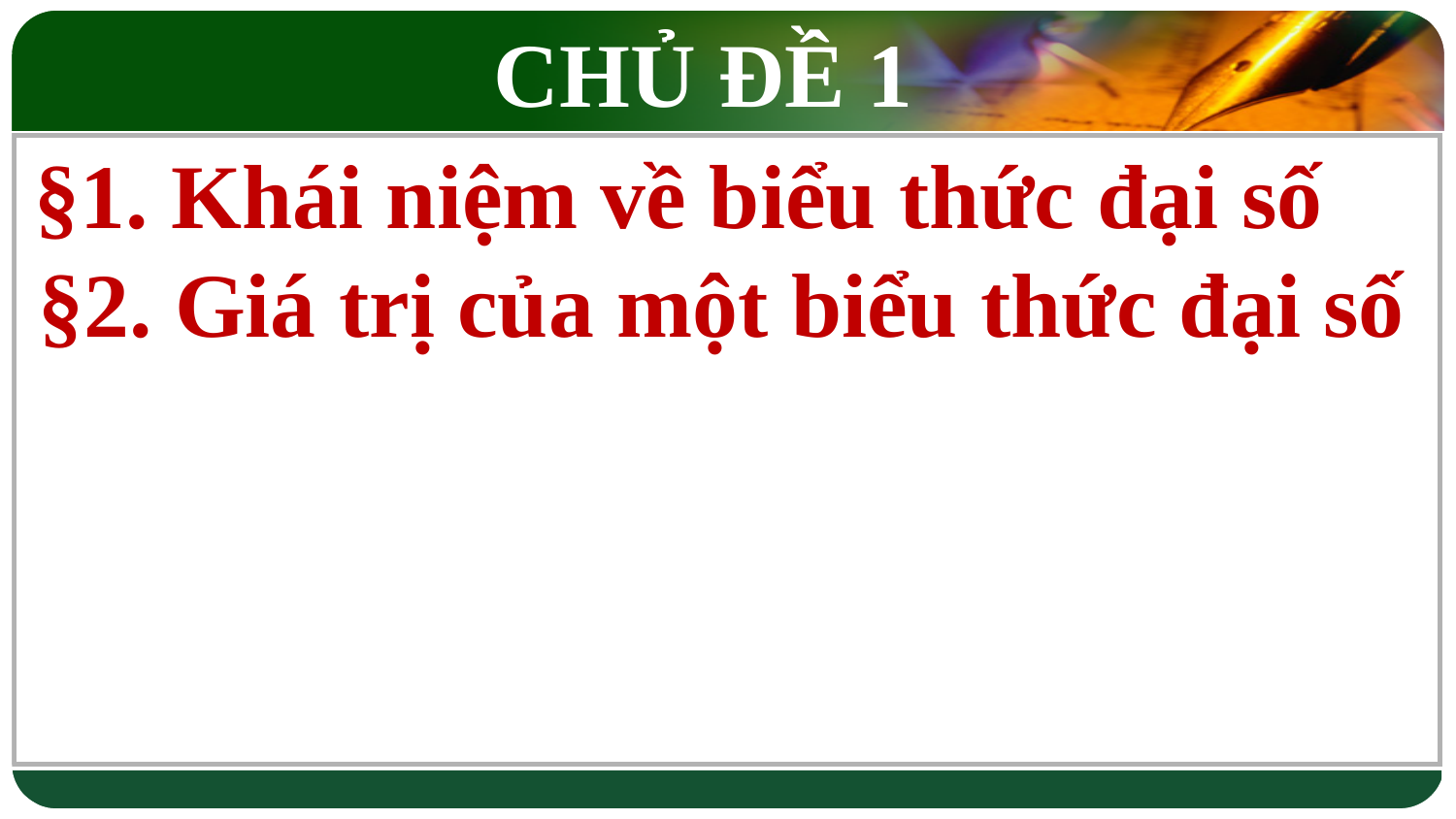

CHỦ ĐỀ 1
§1. Khái niệm về biểu thức đại số
§2. Giá trị của một biểu thức đại số